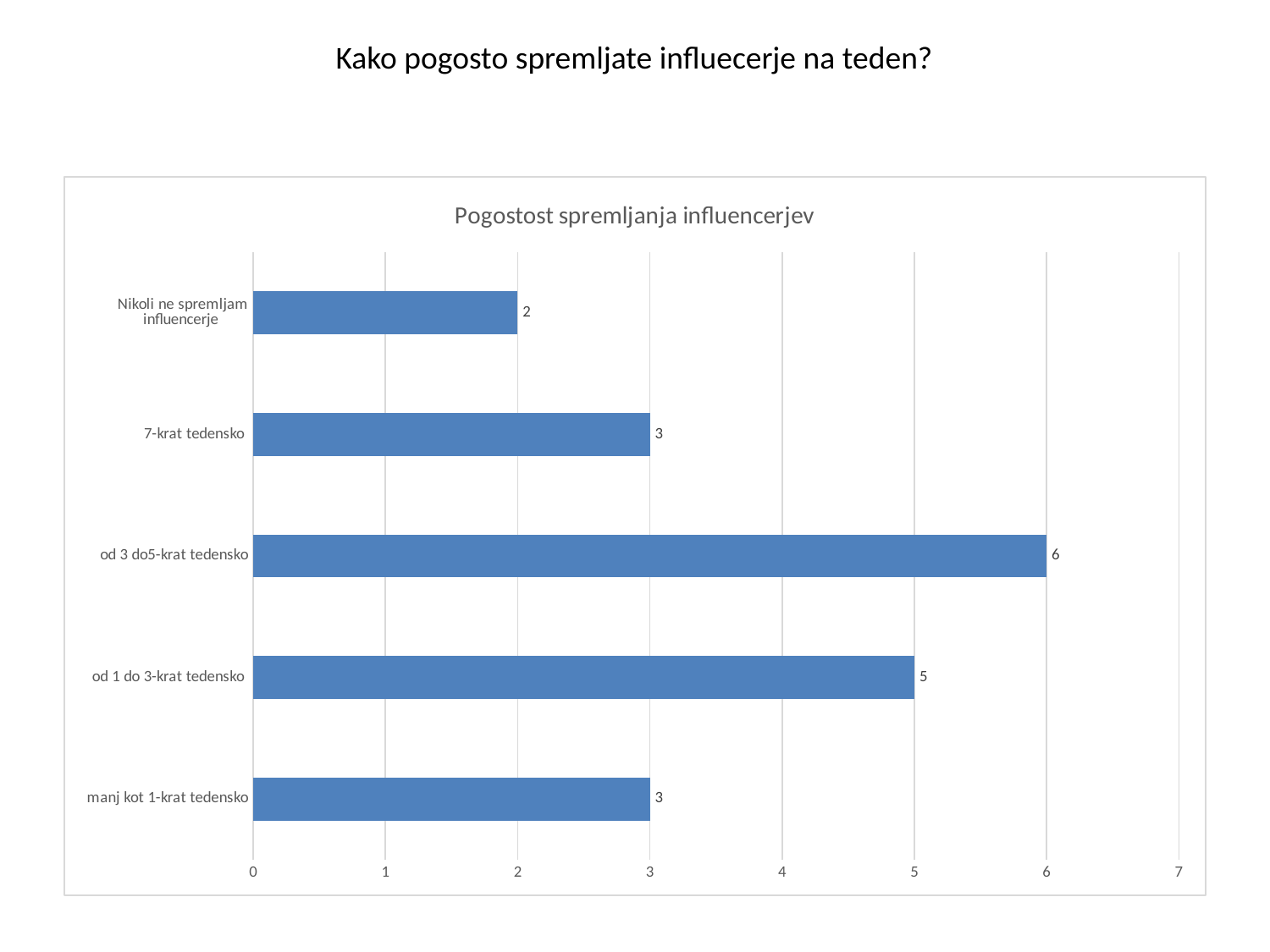

# Kako pogosto spremljate influecerje na teden?

### Chart: Pogostost spremljanja influencerjev

| Category |  |
|---|---|
| manj kot 1-krat tedensko | 3.0 |
| od 1 do 3-krat tedensko  | 5.0 |
| od 3 do5-krat tedensko | 6.0 |
| 7-krat tedensko  | 3.0 |
| Nikoli ne spremljam influencerje  | 2.0 |